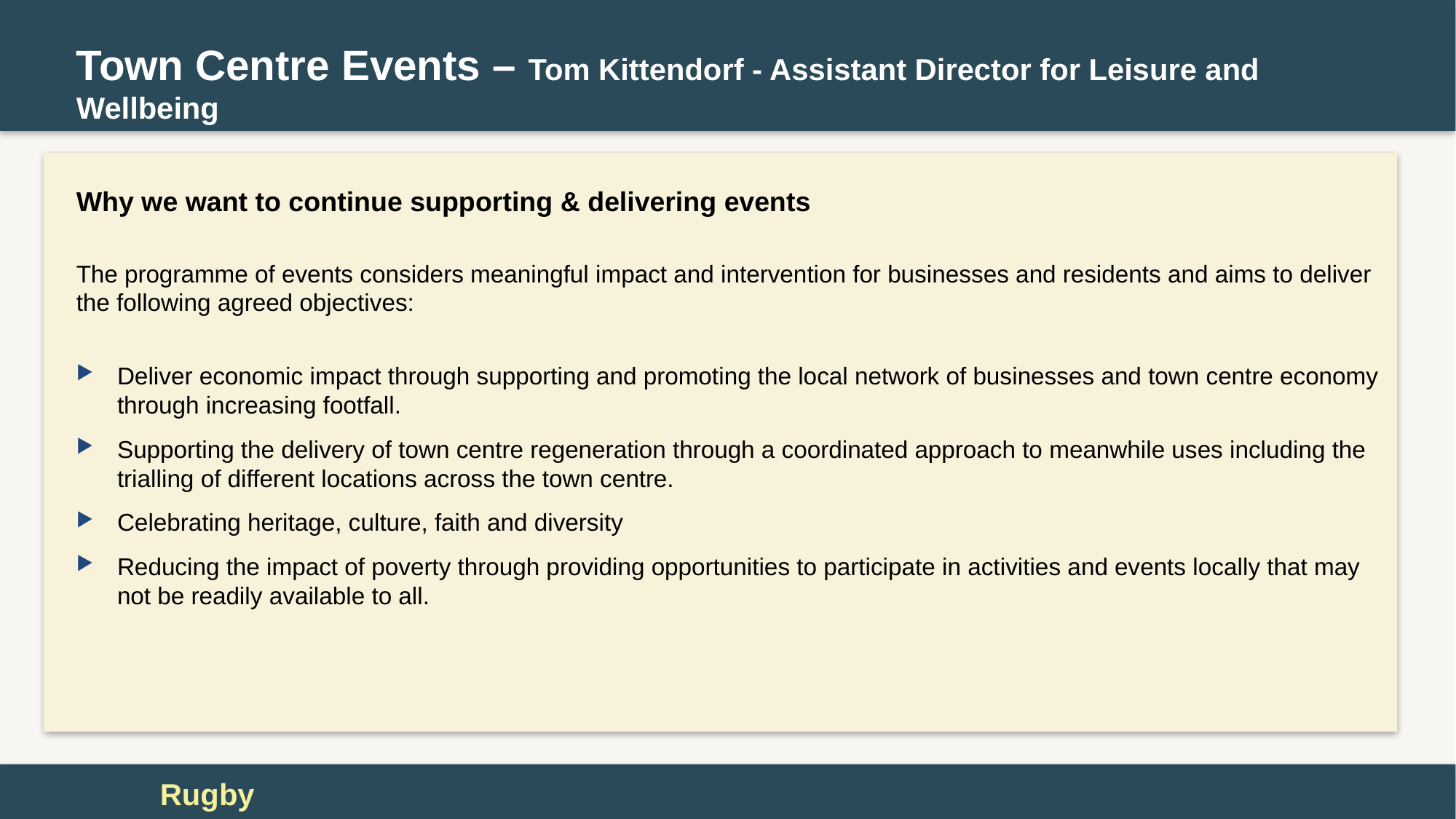

Town Centre Events – Tom Kittendorf - Assistant Director for Leisure and Wellbeing

Why we want to continue supporting & delivering events

The programme of events considers meaningful impact and intervention for businesses and residents and aims to deliver the following agreed objectives:

Deliver economic impact through supporting and promoting the local network of businesses and town centre economy through increasing footfall.
Supporting the delivery of town centre regeneration through a coordinated approach to meanwhile uses including the trialling of different locations across the town centre.
Celebrating heritage, culture, faith and diversity
Reducing the impact of poverty through providing opportunities to participate in activities and events locally that may not be readily available to all.

Rugby